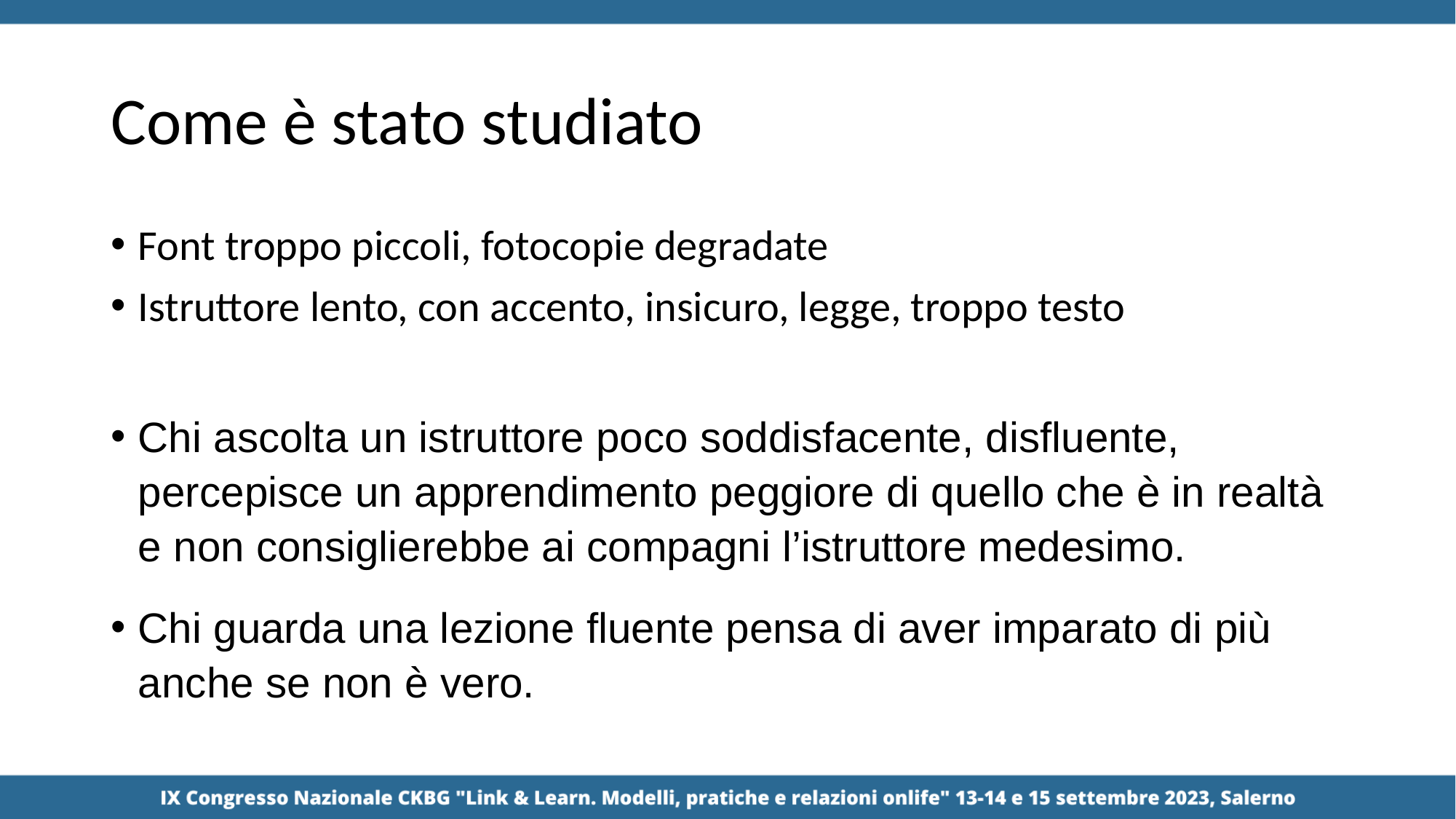

# Come è stato studiato
Font troppo piccoli, fotocopie degradate
Istruttore lento, con accento, insicuro, legge, troppo testo

Chi ascolta un istruttore poco soddisfacente, disfluente, percepisce un apprendimento peggiore di quello che è in realtà e non consiglierebbe ai compagni l’istruttore medesimo.
Chi guarda una lezione fluente pensa di aver imparato di più anche se non è vero.